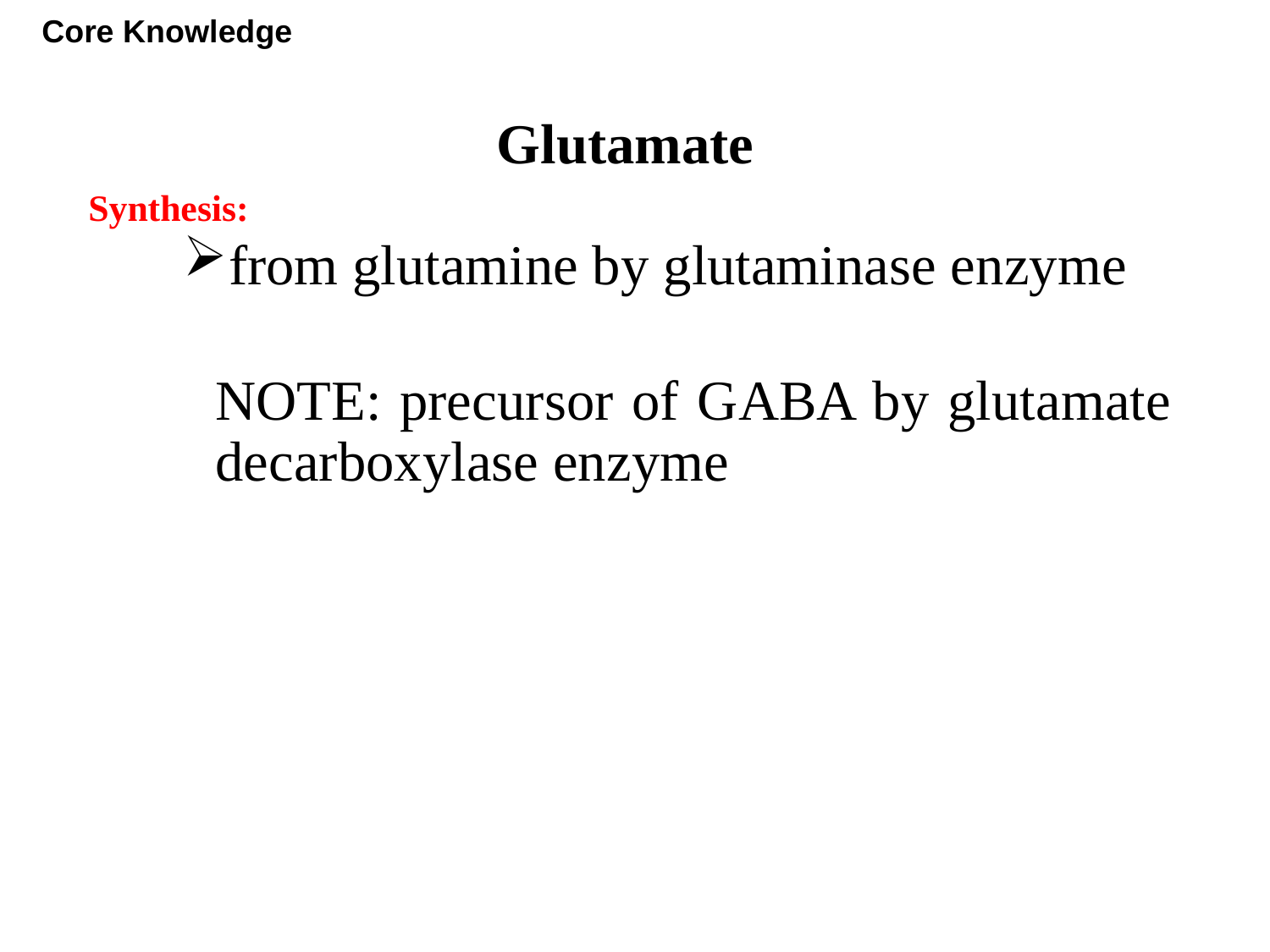

Core Knowledge
#
Glutamate
Synthesis:
from glutamine by glutaminase enzyme

NOTE: precursor of GABA by glutamate decarboxylase enzyme